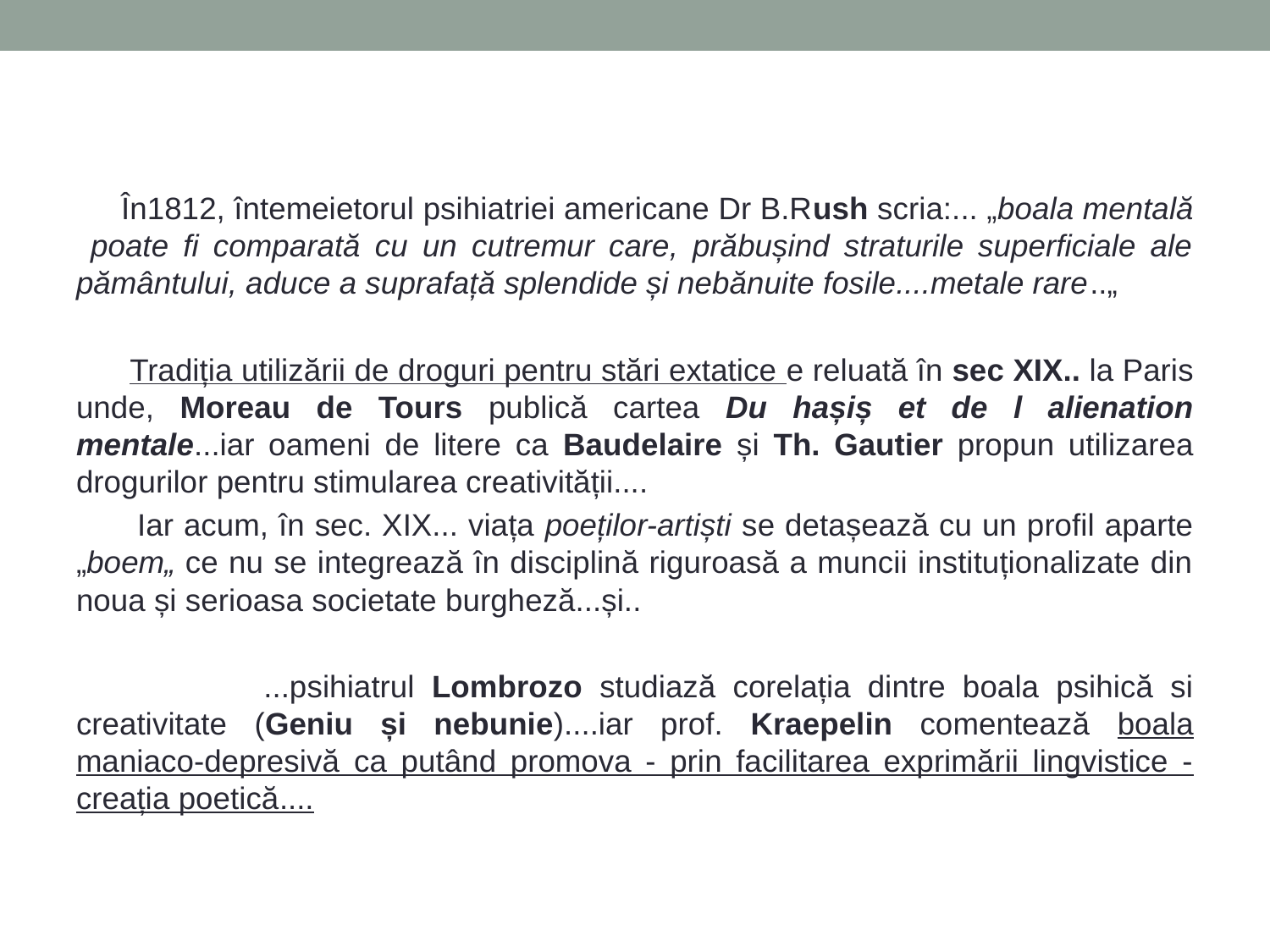

În1812, întemeietorul psihiatriei americane Dr B.Rush scria:... „boala mentală  poate fi comparată cu un cutremur care, prăbușind straturile superficiale ale pământului, aduce a suprafață splendide și nebănuite fosile....metale rare..„

      Tradiția utilizării de droguri pentru stări extatice e reluată în sec XIX.. la Paris unde, Moreau de Tours publică cartea Du hașiș et de l alienation mentale...iar oameni de litere ca Baudelaire și Th. Gautier propun utilizarea drogurilor pentru stimularea creativității....
      Iar acum, în sec. XIX... viața poeților-artiști se detașează cu un profil aparte „boem„ ce nu se integrează în disciplină riguroasă a muncii instituționalizate din noua și serioasa societate burgheză...și..

           ...psihiatrul Lombrozo studiază corelația dintre boala psihică si creativitate (Geniu și nebunie)....iar prof. Kraepelin comentează boala maniaco-depresivă ca putând promova - prin facilitarea exprimării lingvistice - creația poetică....